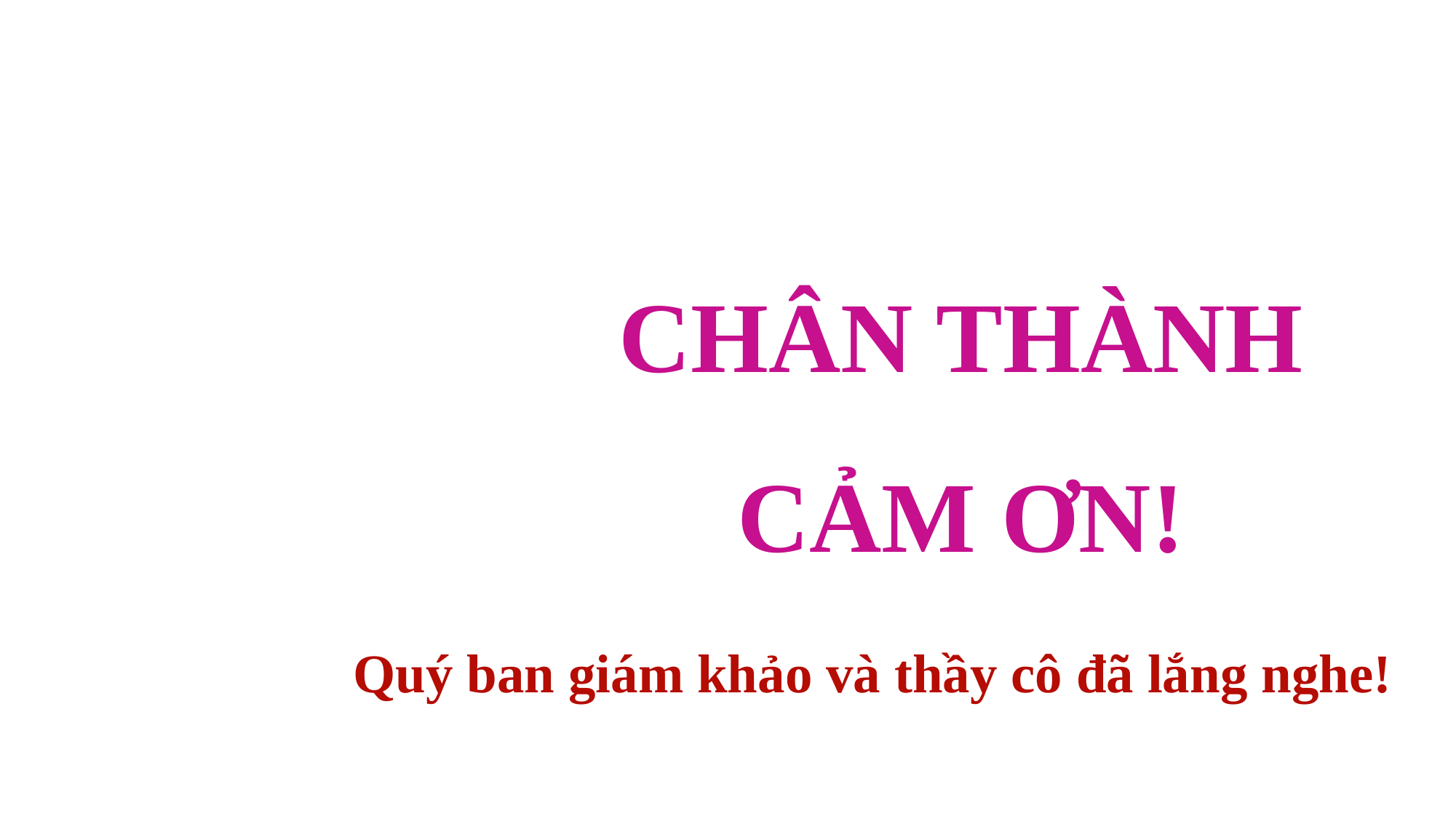

CHÂN THÀNH CẢM ƠN!
Quý ban giám khảo và thầy cô đã lắng nghe!